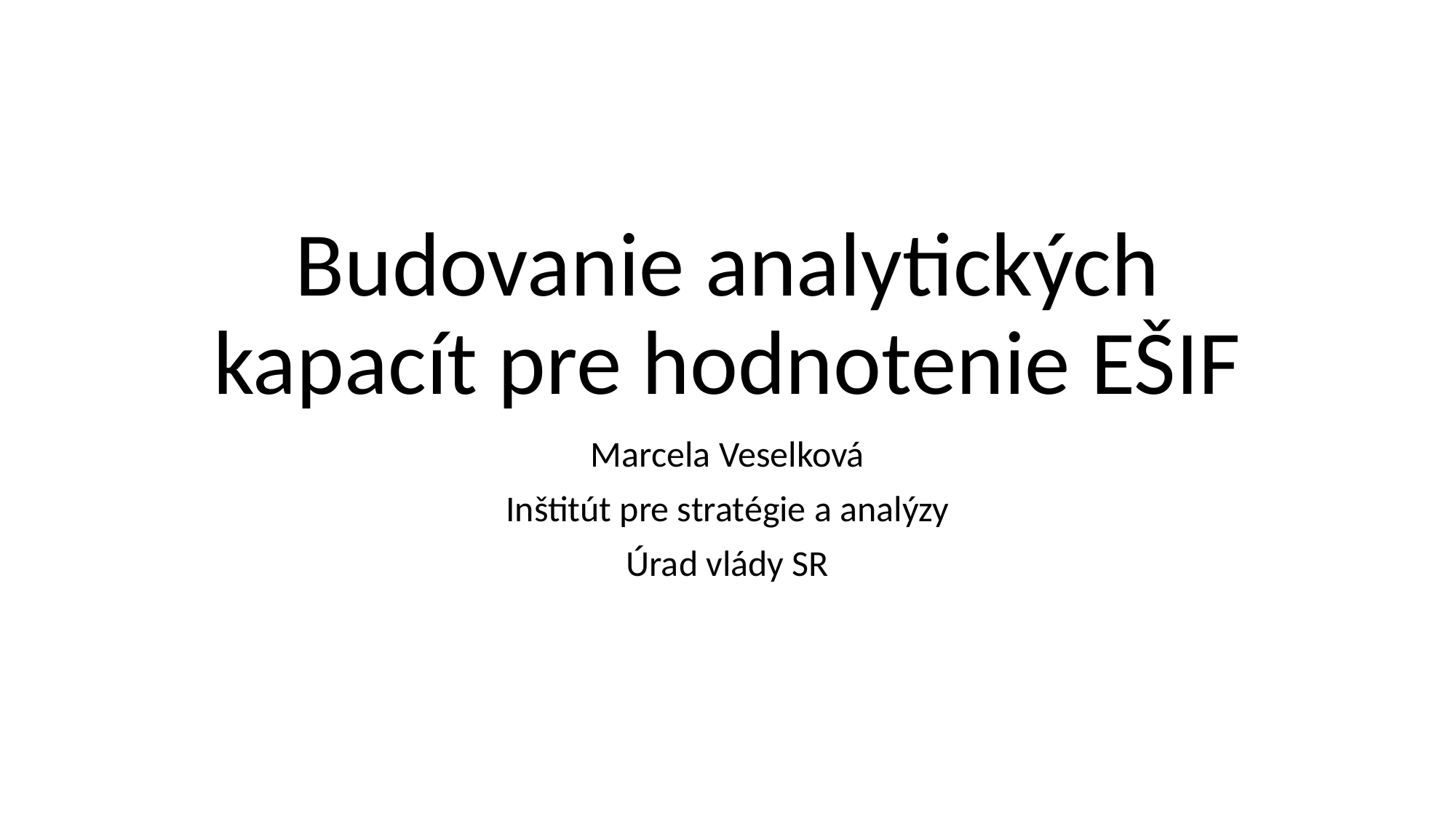

# Budovanie analytických kapacít pre hodnotenie EŠIF
Marcela Veselková
Inštitút pre stratégie a analýzy
Úrad vlády SR